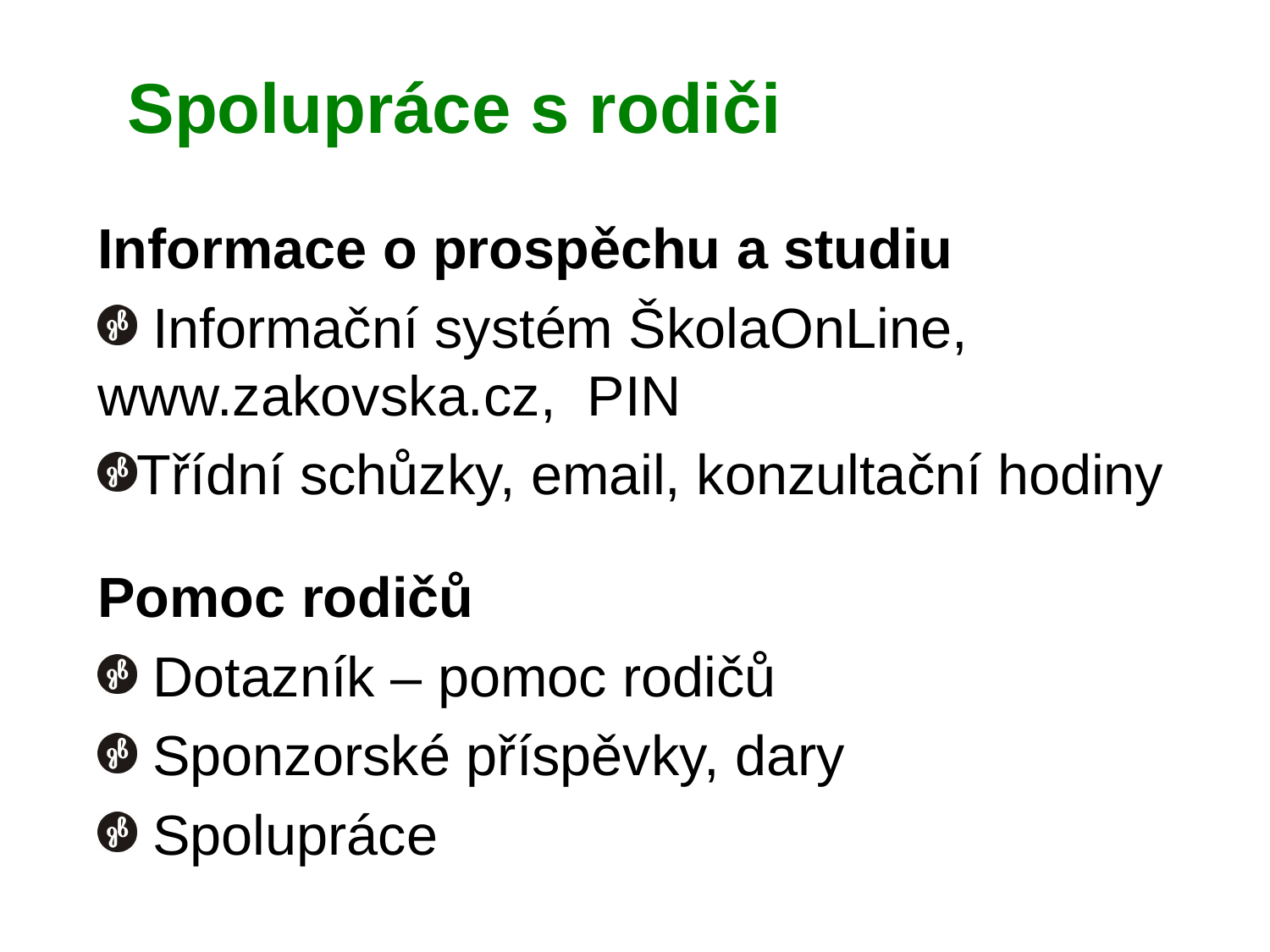

# Spolupráce s rodiči
Informace o prospěchu a studiu
 Informační systém ŠkolaOnLine, www.zakovska.cz,  PIN
Třídní schůzky, email, konzultační hodiny

Pomoc rodičů
 Dotazník – pomoc rodičů
 Sponzorské příspěvky, dary
 Spolupráce